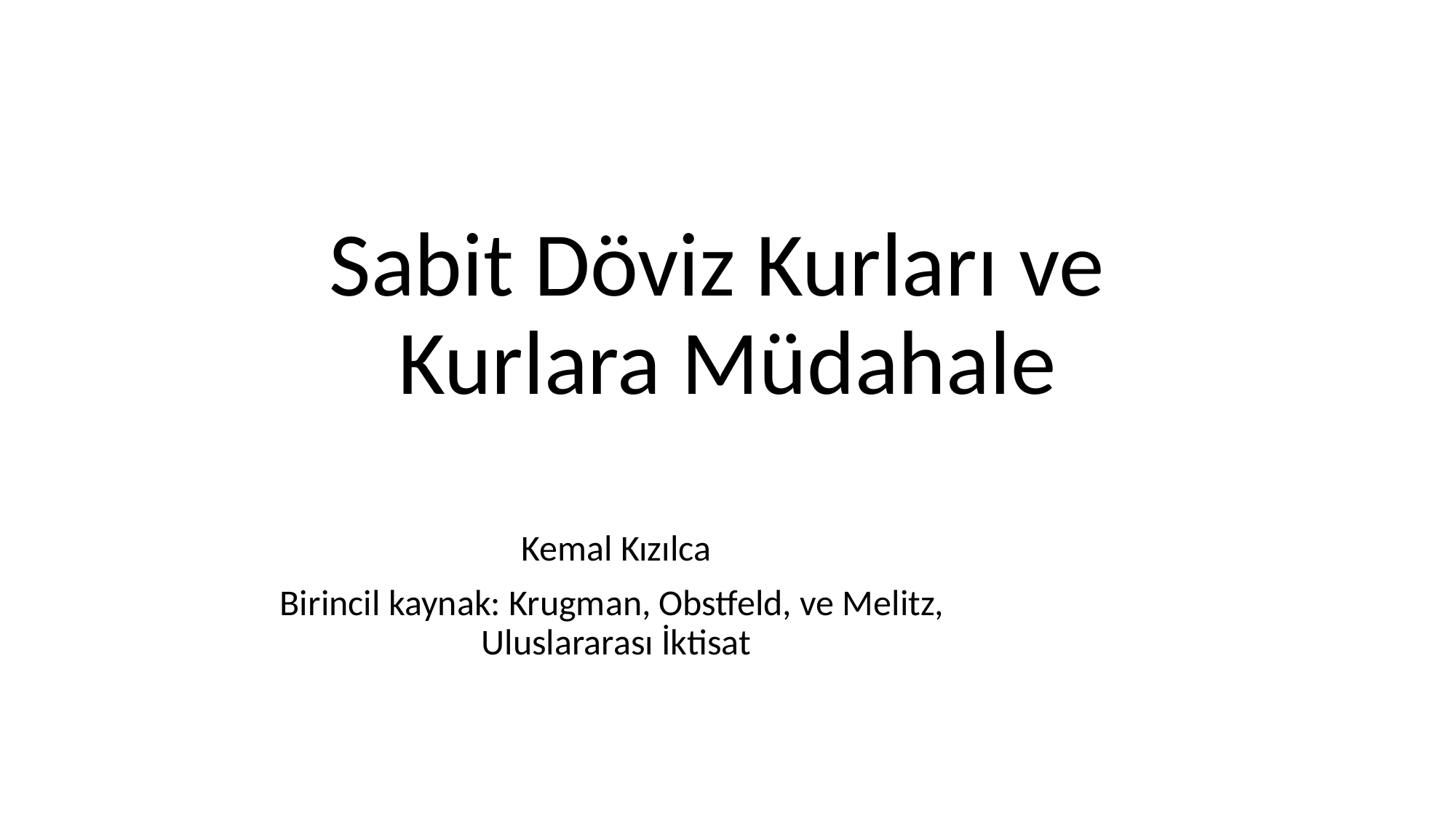

# Sabit Döviz Kurları ve Kurlara Müdahale
Kemal Kızılca
Birincil kaynak: Krugman, Obstfeld, ve Melitz,
Uluslararası İktisat